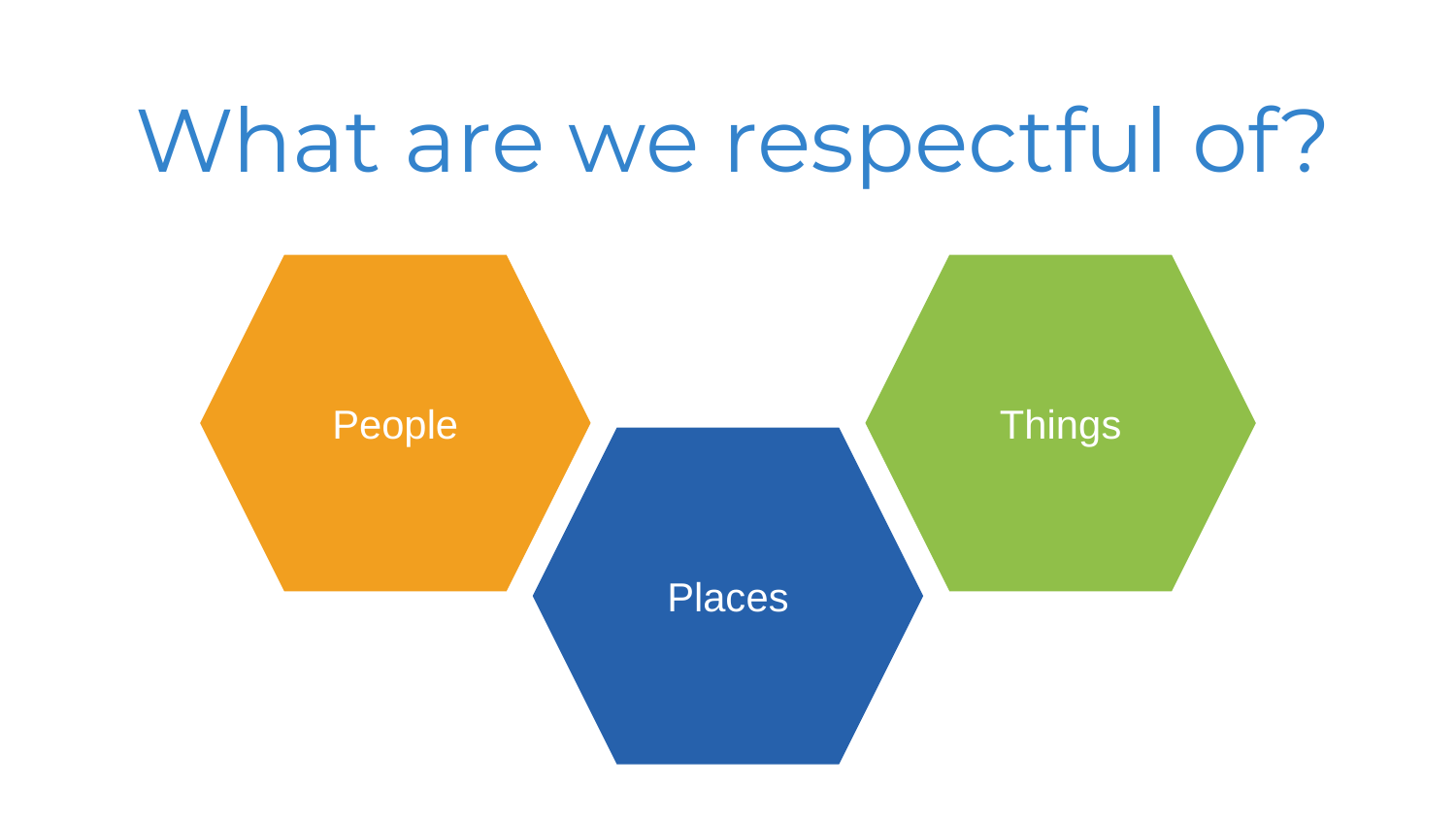

What are we respectful of?
People
Things
Places